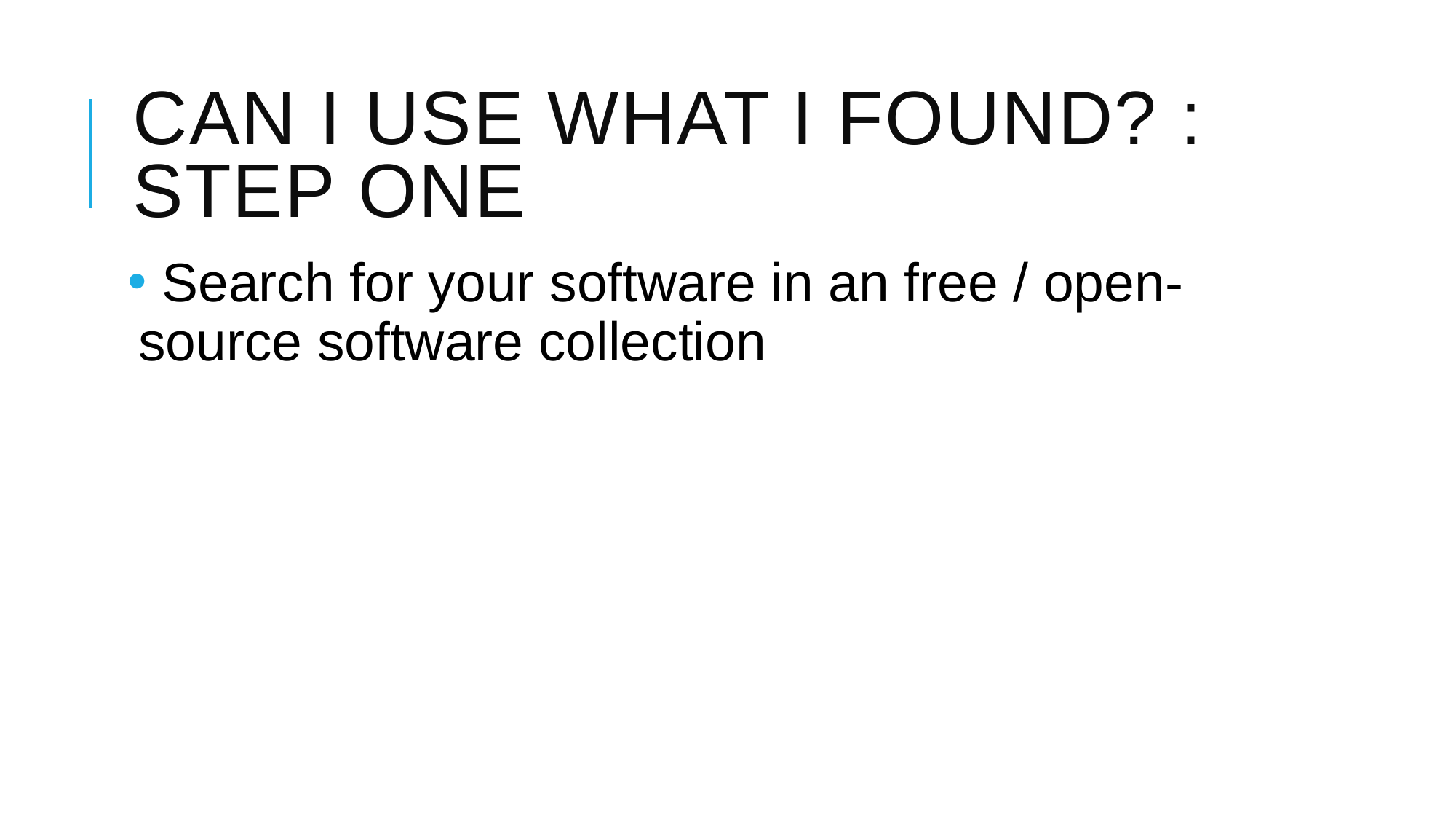

# Can I use what I found? :  step one
 Search for your software in an free / open-source software collection